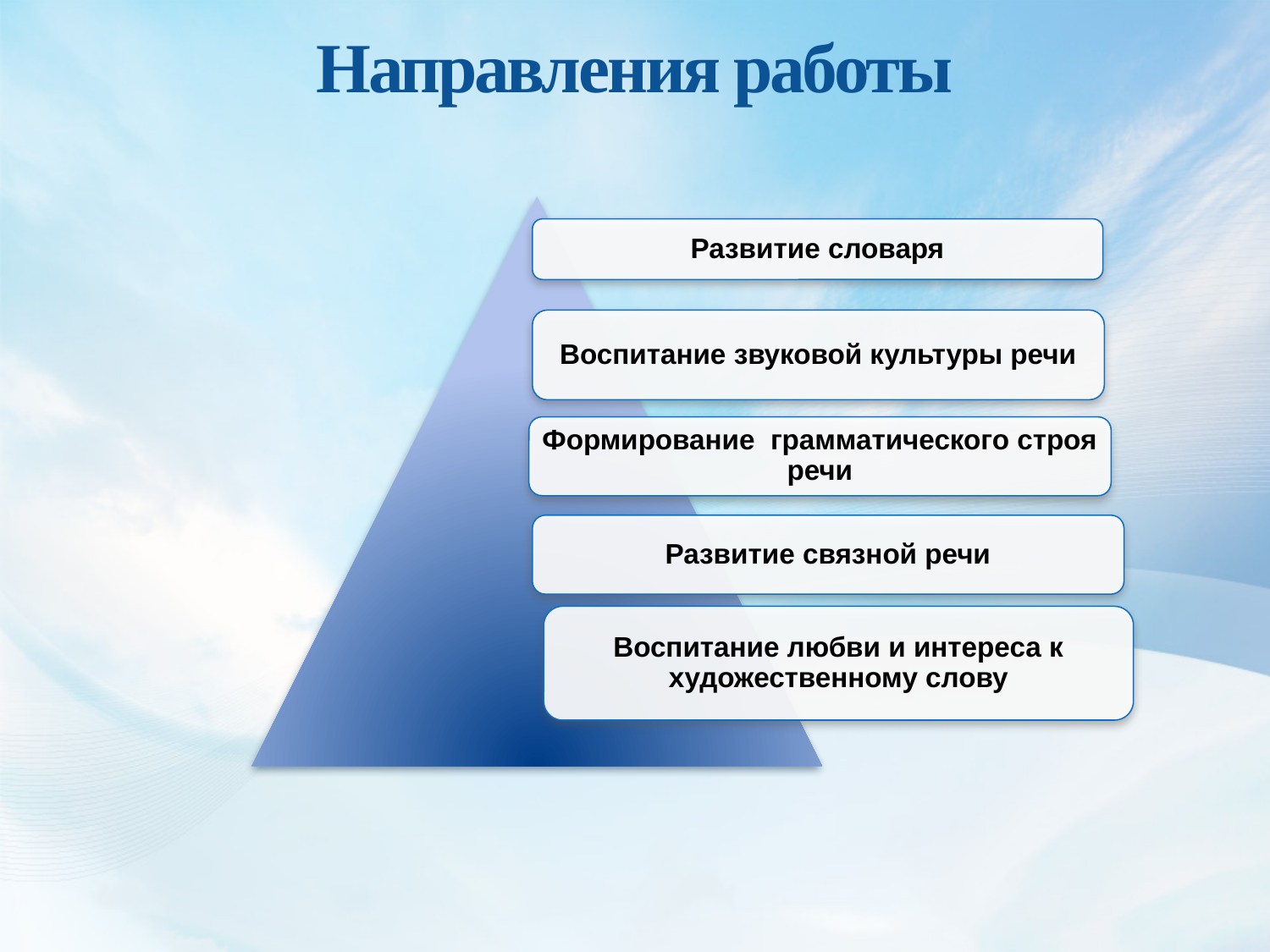

# Направления работы
Развитие словаря
Воспитание звуковой культуры речи
Формирование  грамматического строя речи
Развитие связной речи
Воспитание любви и интереса к художественному слову